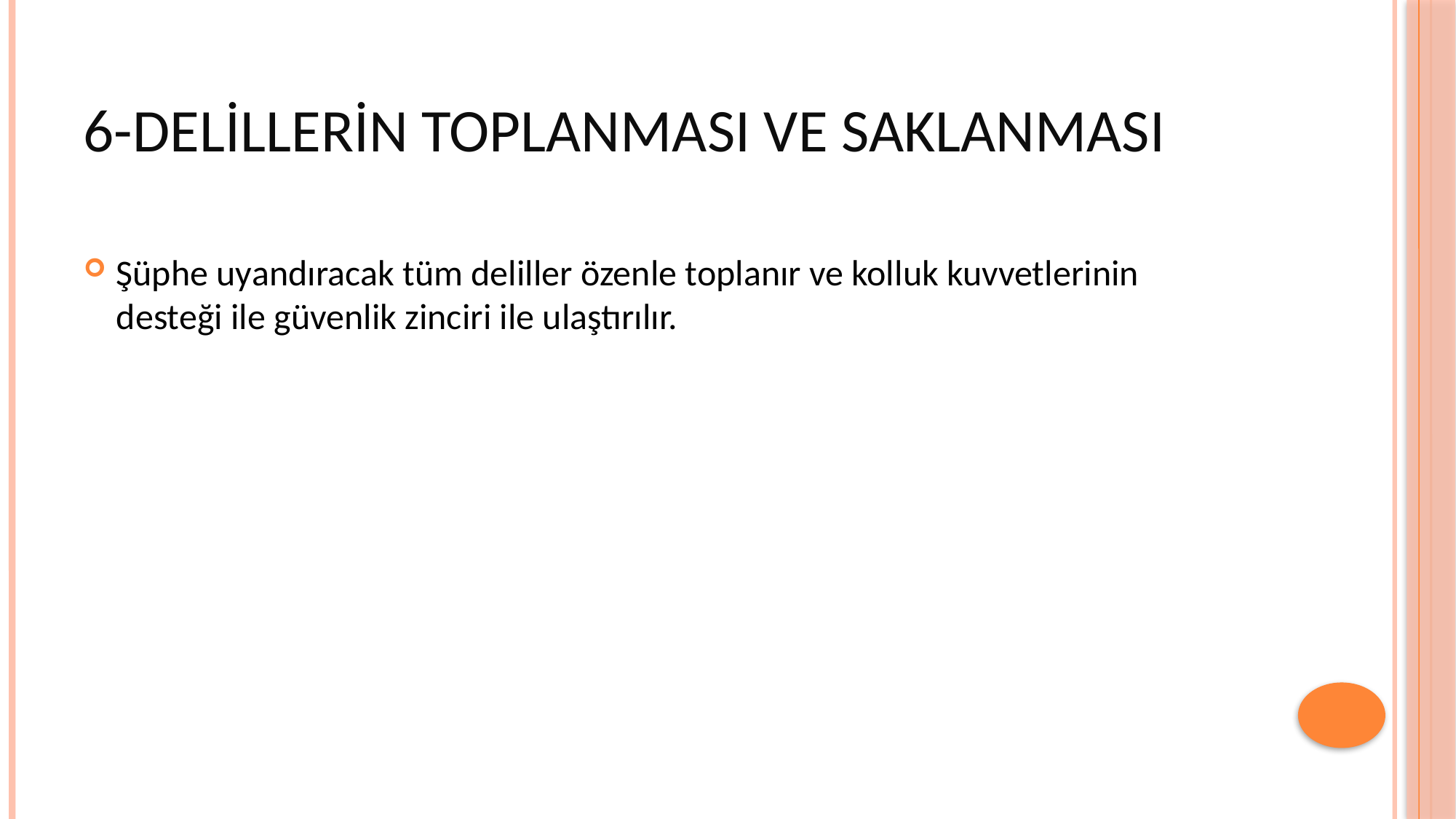

# 6-DELİLLERİN TOPLANMASI VE SAKLANMASI

Şüphe uyandıracak tüm deliller özenle toplanır ve kolluk kuvvetlerinin desteği ile güvenlik zinciri ile ulaştırılır.